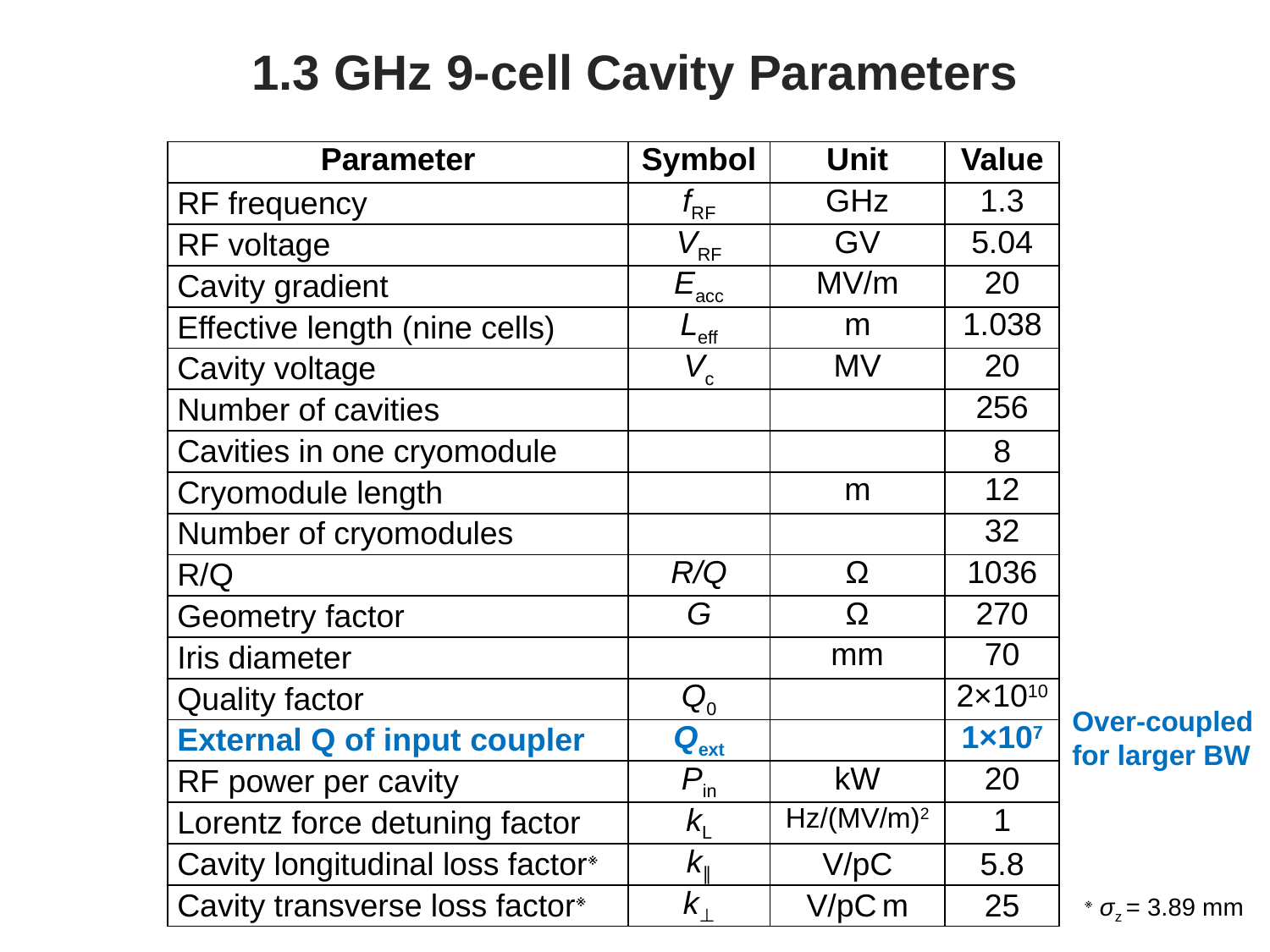

# 1.3 GHz 9-cell Cavity Parameters
| Parameter | Symbol | Unit | Value |
| --- | --- | --- | --- |
| RF frequency | fRF | GHz | 1.3 |
| RF voltage | VRF | GV | 5.04 |
| Cavity gradient | Eacc | MV/m | 20 |
| Effective length (nine cells) | Leff | m | 1.038 |
| Cavity voltage | Vc | MV | 20 |
| Number of cavities |  |  | 256 |
| Cavities in one cryomodule |  |  | 8 |
| Cryomodule length |  | m | 12 |
| Number of cryomodules |  |  | 32 |
| R/Q | R/Q | Ω | 1036 |
| Geometry factor | G | Ω | 270 |
| Iris diameter |  | mm | 70 |
| Quality factor | Q0 |  | 2×1010 |
| External Q of input coupler | Qext |  | 1×107 |
| RF power per cavity | Pin | kW | 20 |
| Lorentz force detuning factor | kL | Hz/(MV/m)2 | 1 |
| Cavity longitudinal loss factor※ | k∥ | V/pC | 5.8 |
| Cavity transverse loss factor※ | k⊥ | V/pC m | 25 |
Over-coupled for larger BW
※ σz = 3.89 mm